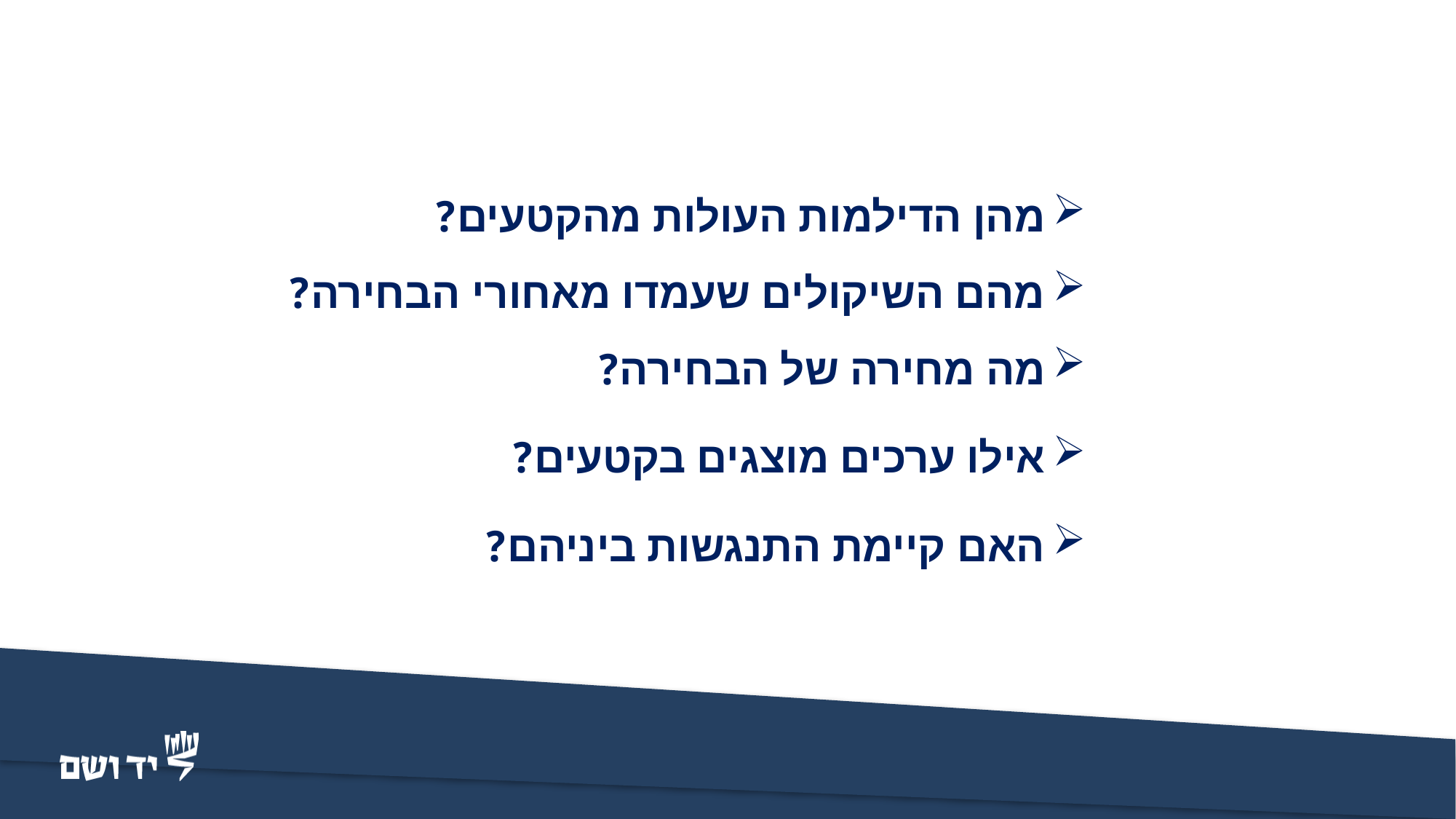

מהן הדילמות העולות מהקטעים?
מהם השיקולים שעמדו מאחורי הבחירה?
מה מחירה של הבחירה?
אילו ערכים מוצגים בקטעים?
האם קיימת התנגשות ביניהם?